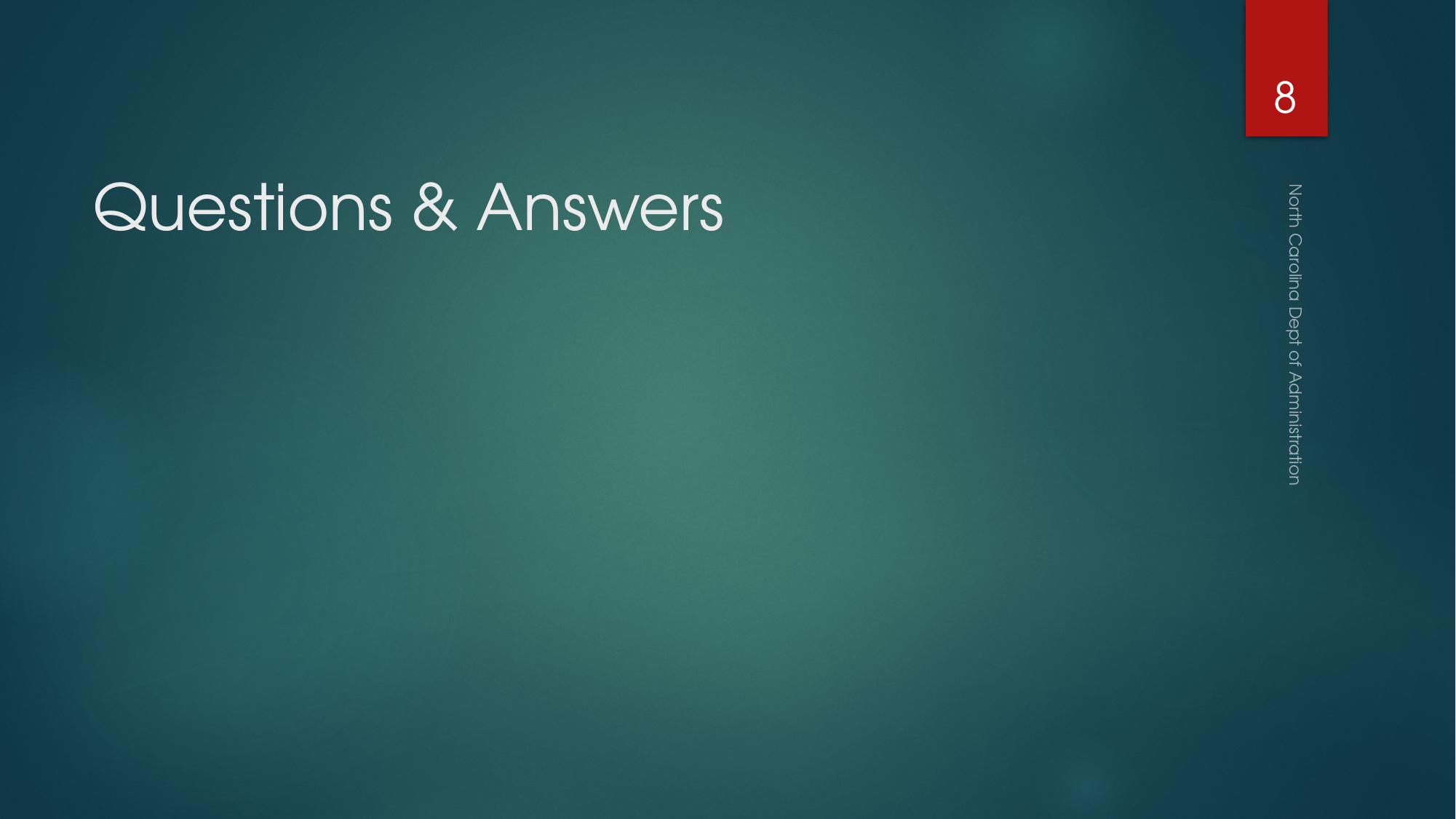

8
# Questions & Answers
North Carolina Dept of Administration